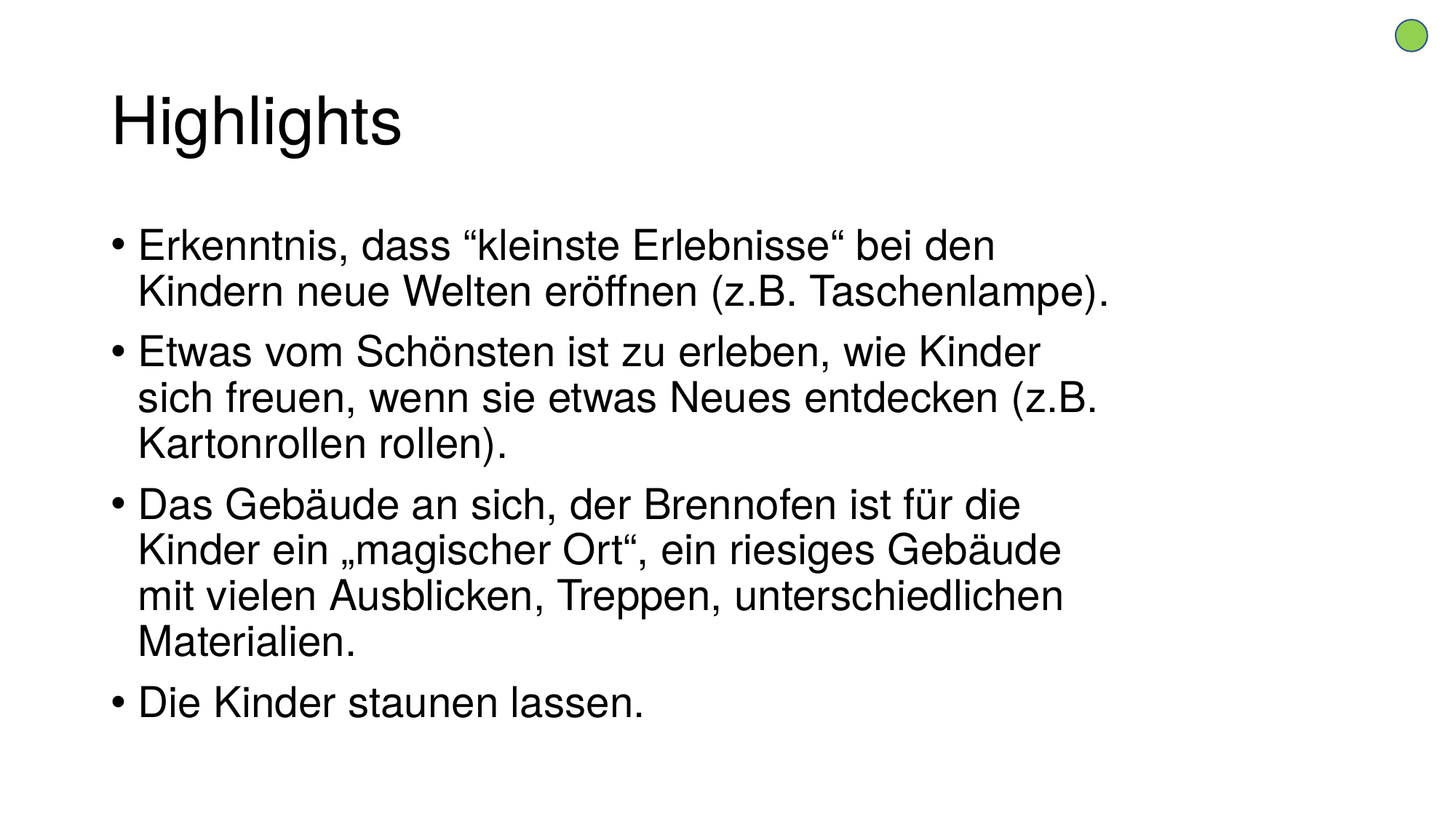

# Highlights
Erkenntnis, dass “kleinste Erlebnisse“ bei den Kindern neue Welten eröffnen (z.B. Taschenlampe).
Etwas vom Schönsten ist zu erleben, wie Kinder sich freuen, wenn sie etwas Neues entdecken (z.B. Kartonrollen rollen).
Das Gebäude an sich, der Brennofen ist für die Kinder ein „magischer Ort“, ein riesiges Gebäude mit vielen Ausblicken, Treppen, unterschiedlichen Materialien.
Die Kinder staunen lassen.